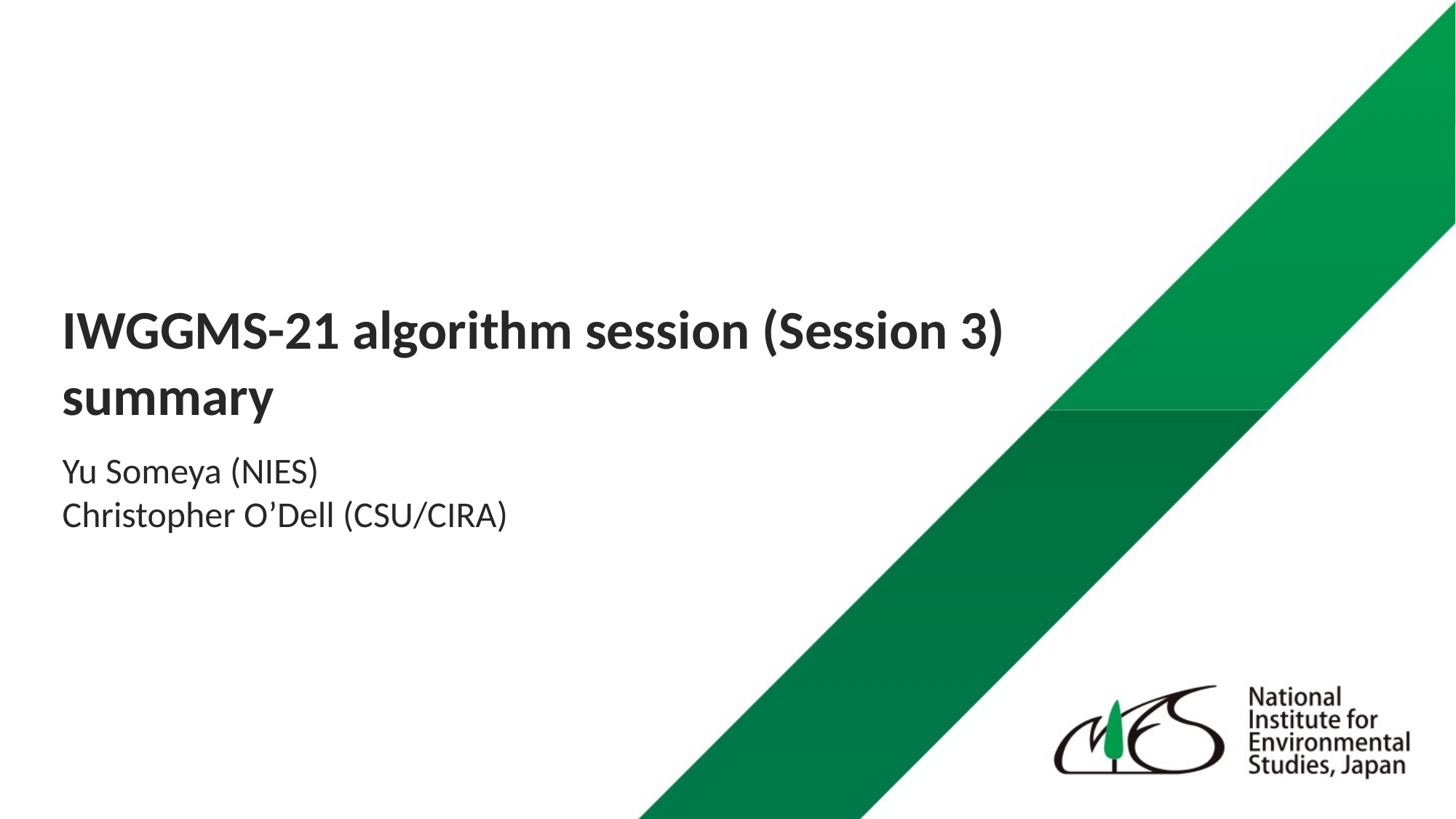

IWGGMS-21 algorithm session (Session 3) summary
Yu Someya (NIES)
Christopher O’Dell (CSU/CIRA)